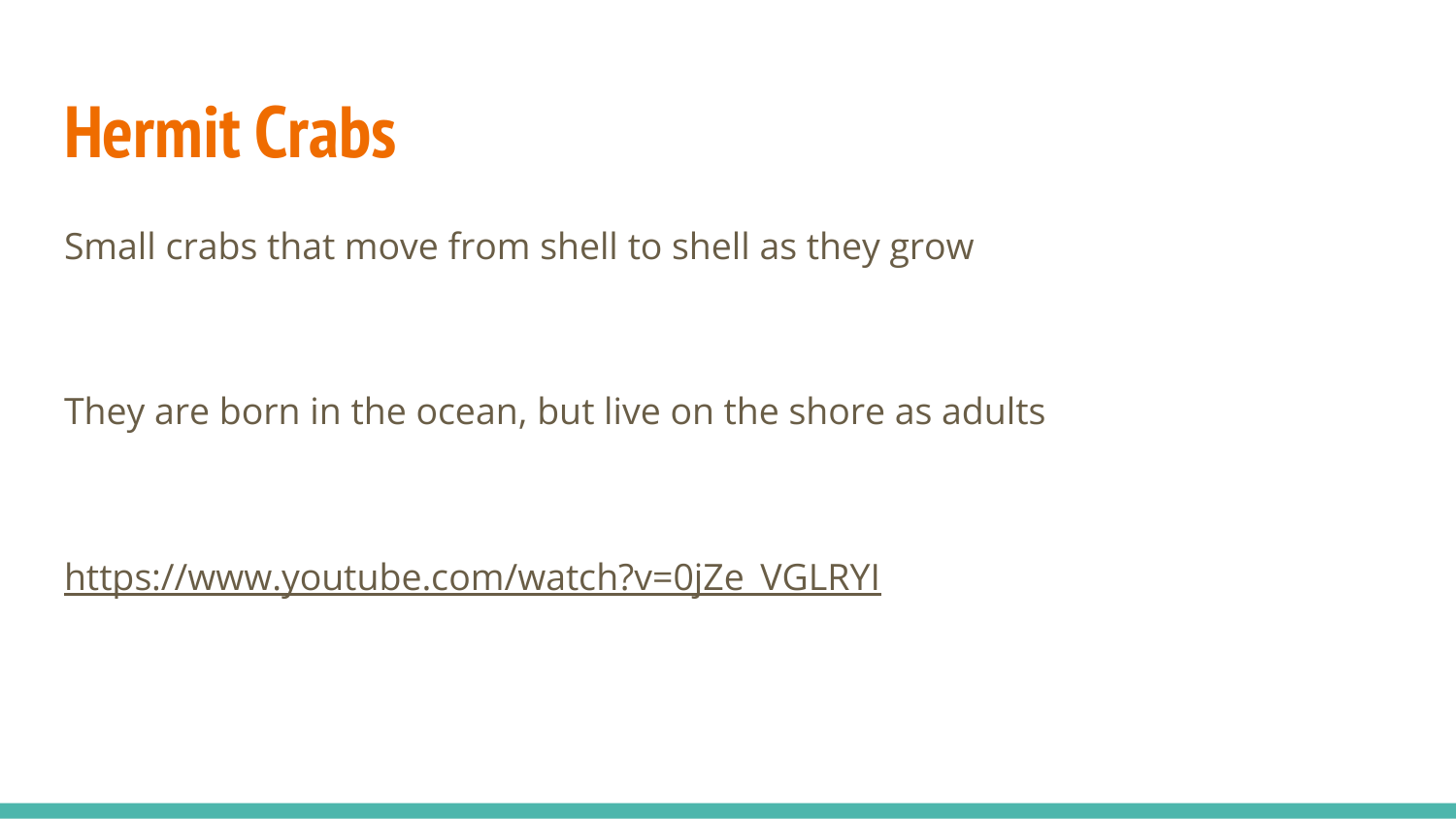

# Hermit Crabs
Small crabs that move from shell to shell as they grow

They are born in the ocean, but live on the shore as adults

https://www.youtube.com/watch?v=0jZe_VGLRYI